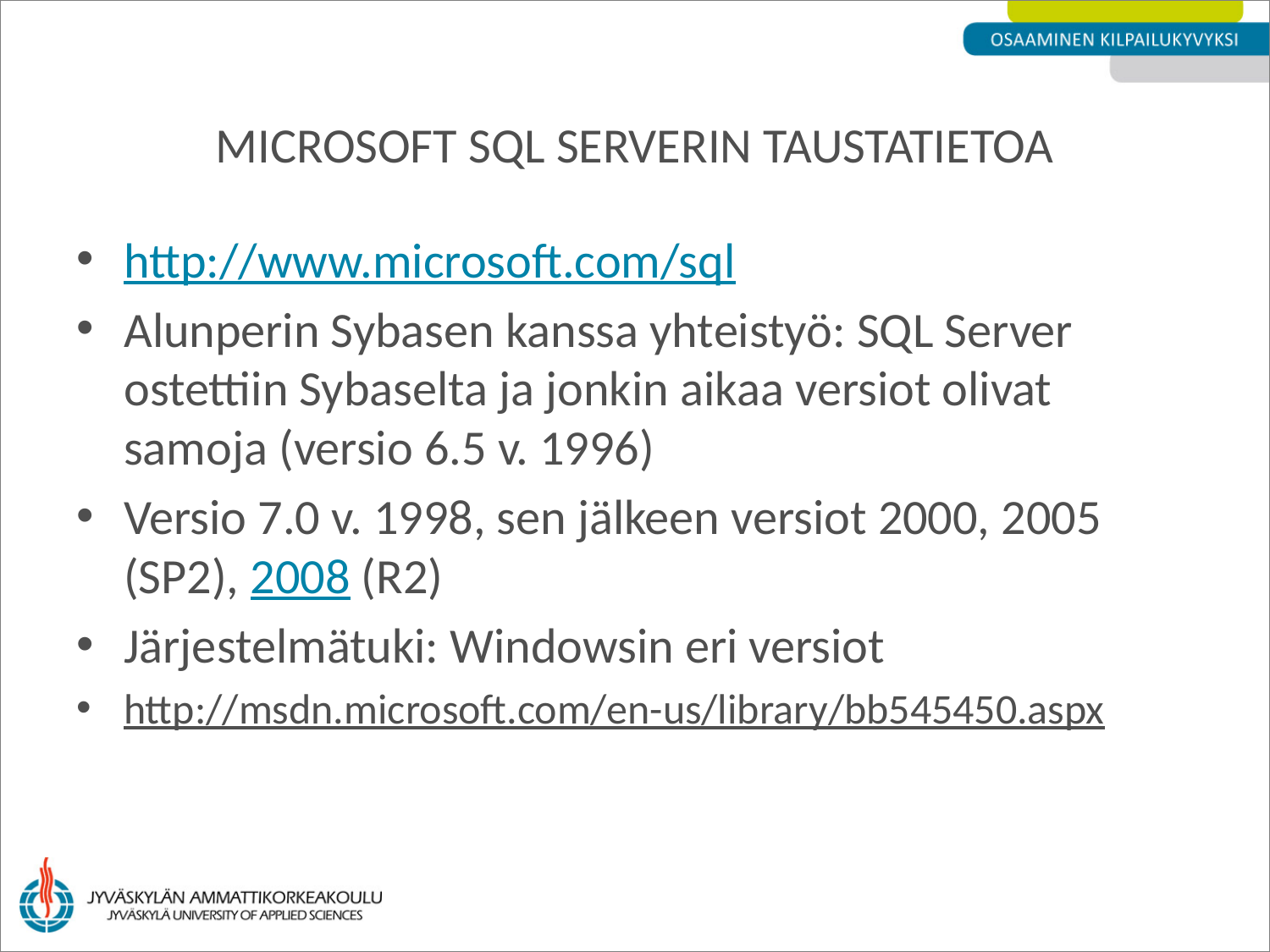

# Microsoft SQL Serverin taustatietoa
http://www.microsoft.com/sql
Alunperin Sybasen kanssa yhteistyö: SQL Server ostettiin Sybaselta ja jonkin aikaa versiot olivat samoja (versio 6.5 v. 1996)
Versio 7.0 v. 1998, sen jälkeen versiot 2000, 2005 (SP2), 2008 (R2)
Järjestelmätuki: Windowsin eri versiot
http://msdn.microsoft.com/en-us/library/bb545450.aspx